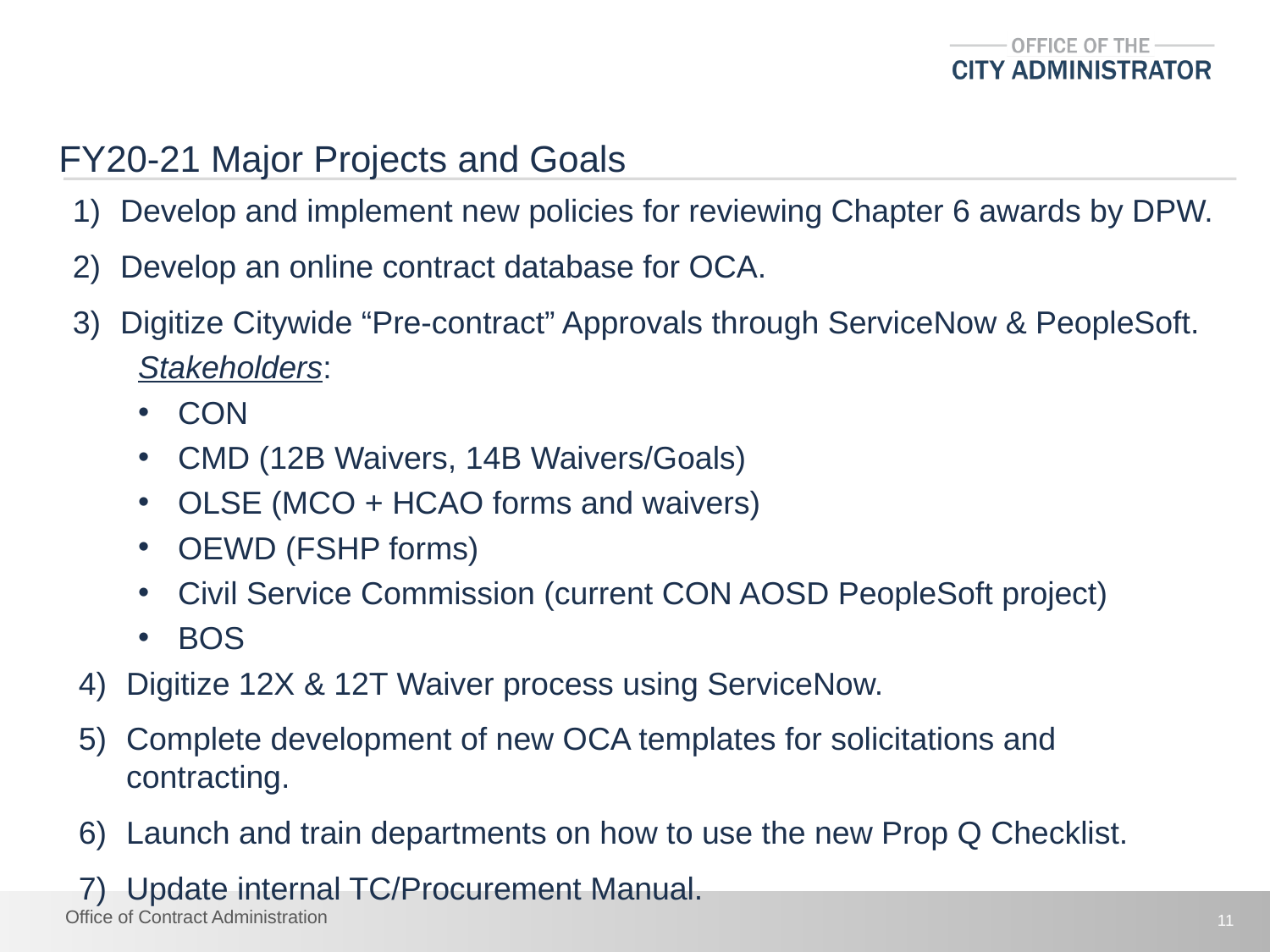

# FY20-21 Major Projects and Goals
Develop and implement new policies for reviewing Chapter 6 awards by DPW.
Develop an online contract database for OCA.
Digitize Citywide “Pre-contract” Approvals through ServiceNow & PeopleSoft.
Stakeholders:
CON
CMD (12B Waivers, 14B Waivers/Goals)
OLSE (MCO + HCAO forms and waivers)
OEWD (FSHP forms)
Civil Service Commission (current CON AOSD PeopleSoft project)
BOS
Digitize 12X & 12T Waiver process using ServiceNow.
Complete development of new OCA templates for solicitations and contracting.
Launch and train departments on how to use the new Prop Q Checklist.
Update internal TC/Procurement Manual.

11